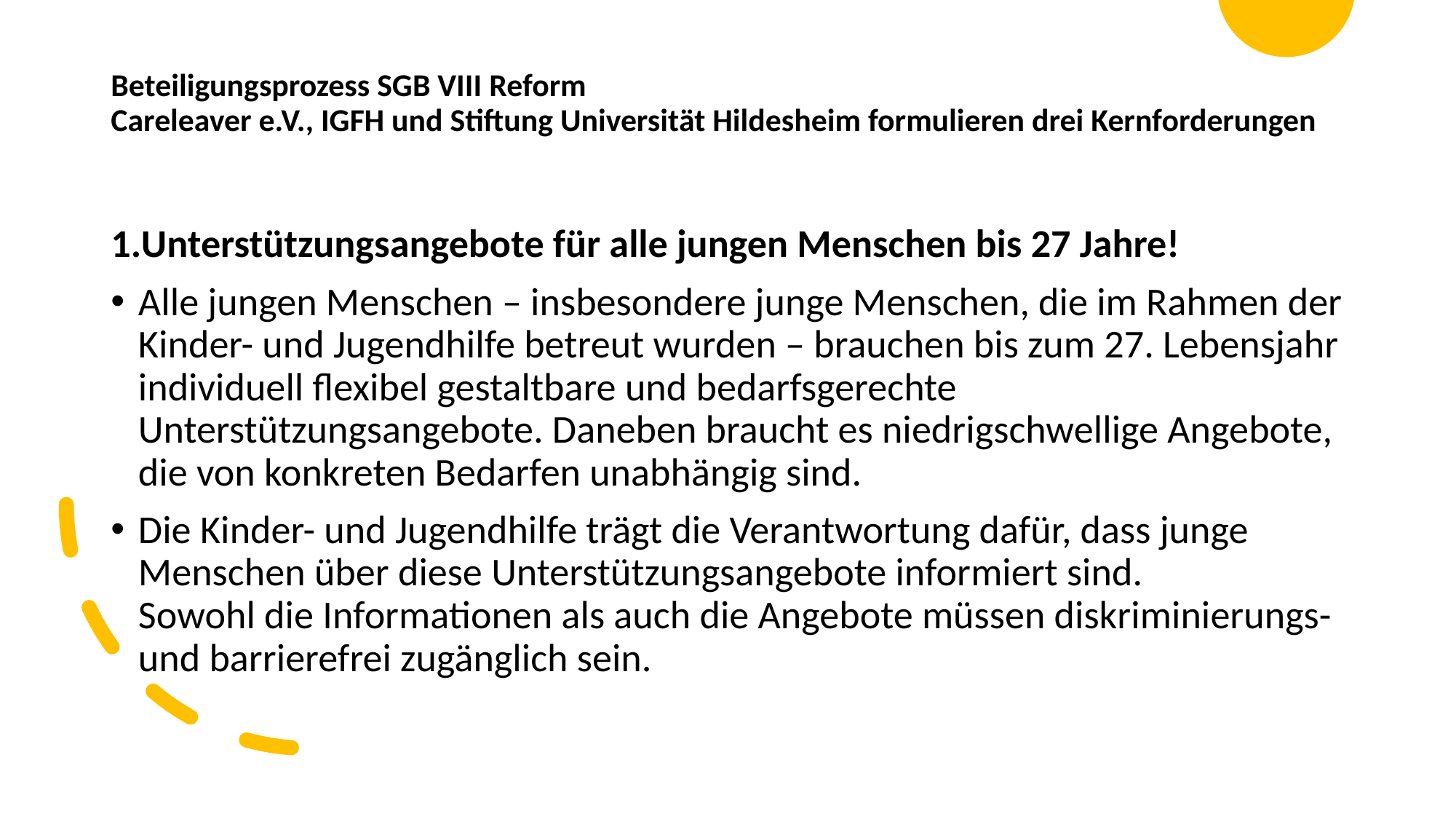

# Beteiligungsprozess SGB VIII Reform Careleaver e.V., IGFH und Stiftung Universität Hildesheim formulieren drei Kernforderungen
1.Unterstützungsangebote für alle jungen Menschen bis 27 Jahre!
Alle jungen Menschen – insbesondere junge Menschen, die im Rahmen der Kinder- und Jugendhilfe betreut wurden – brauchen bis zum 27. Lebensjahr individuell flexibel gestaltbare und bedarfsgerechte Unterstützungsangebote. Daneben braucht es niedrigschwellige Angebote, die von konkreten Bedarfen unabhängig sind.
Die Kinder- und Jugendhilfe trägt die Verantwortung dafür, dass junge Menschen über diese Unterstützungsangebote informiert sind.
Sowohl die Informationen als auch die Angebote müssen diskriminierungs-
und barrierefrei zugänglich sein.